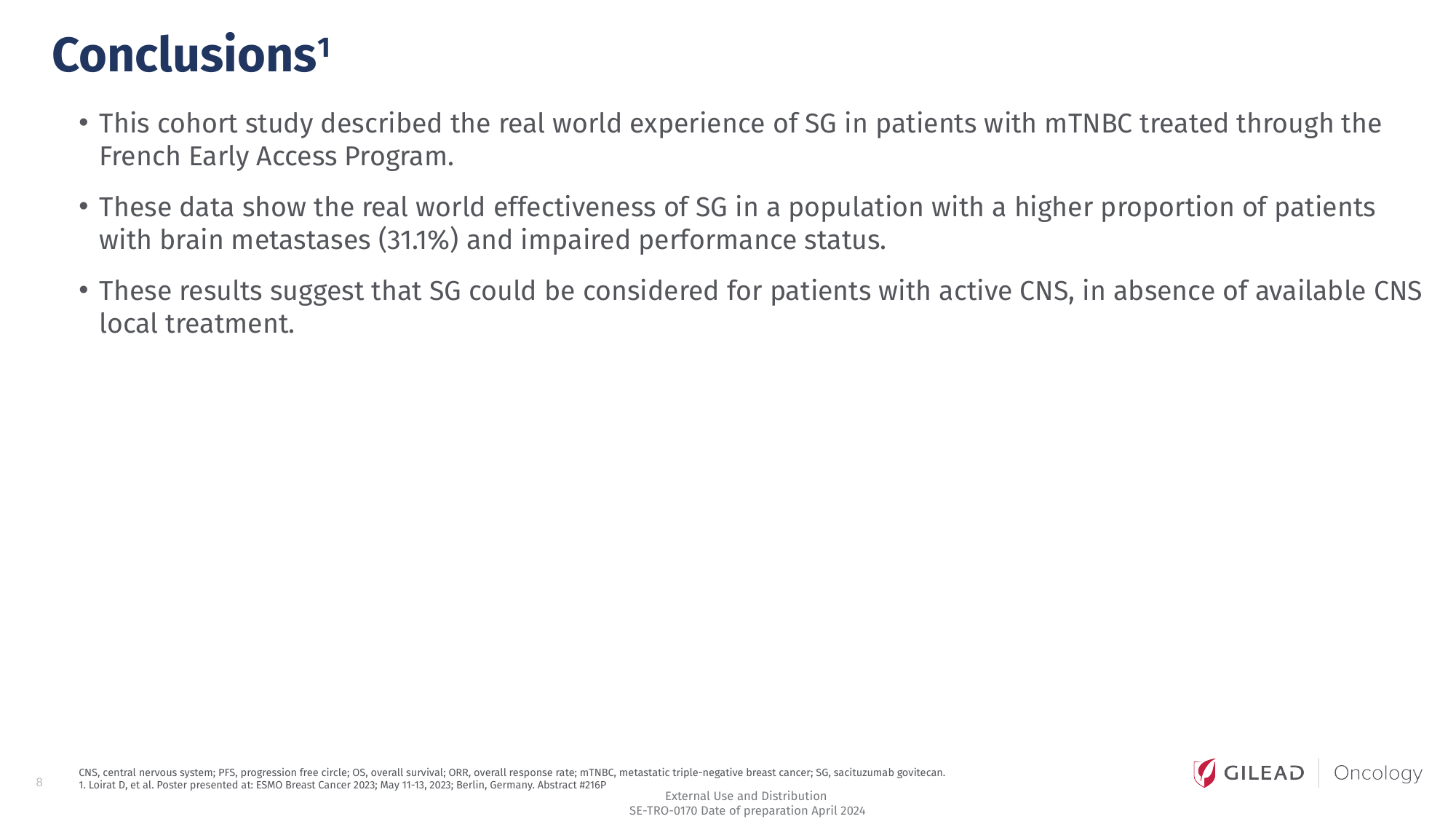

# Conclusions1
This cohort study described the real world experience of SG in patients with mTNBC treated through the French Early Access Program.
These data show the real world effectiveness of SG in a population with a higher proportion of patients with brain metastases (31.1%) and impaired performance status.
These results suggest that SG could be considered for patients with active CNS, in absence of available CNS local treatment.

CNS, central nervous system; PFS, progression free circle; OS, overall survival; ORR, overall response rate; mTNBC, metastatic triple-negative breast cancer; SG, sacituzumab govitecan.
1. Loirat D, et al. Poster presented at: ESMO Breast Cancer 2023; May 11-13, 2023; Berlin, Germany. Abstract #216P